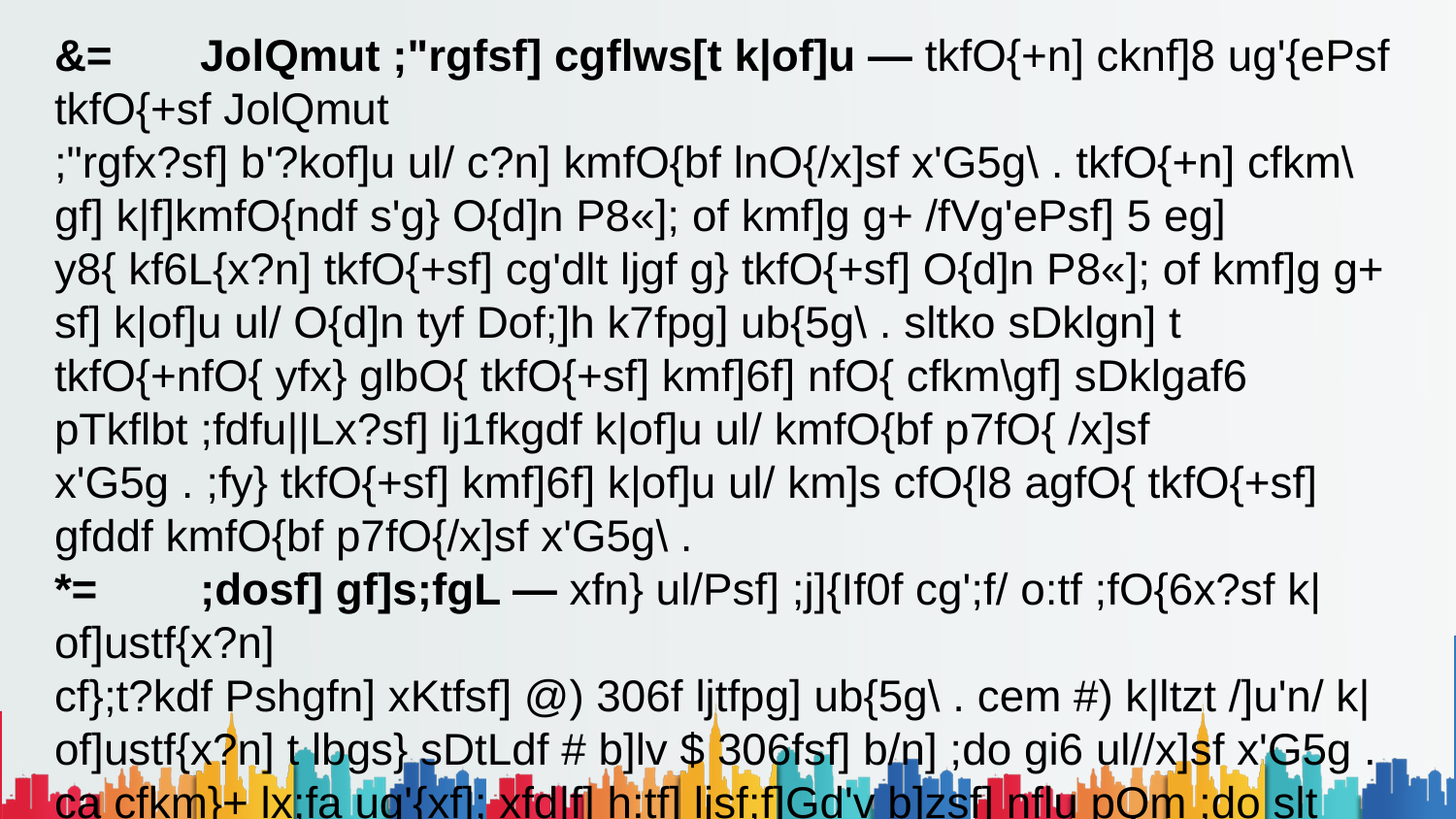

&=	JolQmut ;"rgfsf] cgflws[t k|of]u — tkfO{+n] cknf]8 ug'{ePsf tkfO{+sf JolQmut
;"rgfx?sf] b'?kof]u ul/ c?n] kmfO{bf lnO{/x]sf x'G5g\ . tkfO{+n] cfkm\gf] k|f]kmfO{ndf s'g} O{d]n P8«]; of kmf]g g+ /fVg'ePsf] 5 eg] y8{ kf6L{x?n] tkfO{+sf] cg'dlt ljgf g} tkfO{+sf] O{d]n P8«]; of kmf]g g+ sf] k|of]u ul/ O{d]n tyf Dof;]h k7fpg] ub{5g\ . sltko sDklgn] t tkfO{+nfO{ yfx} glbO{ tkfO{+sf] kmf]6f] nfO{ cfkm\gf] sDklgaf6 pTkflbt ;fdfu||Lx?sf] lj1fkgdf k|of]u ul/ kmfO{bf p7fO{ /x]sf
x'G5g . ;fy} tkfO{+sf] kmf]6f] k|of]u ul/ km]s cfO{l8 agfO{ tkfO{+sf] gfddf kmfO{bf p7fO{/x]sf x'G5g\ .
*=	;dosf] gf]s;fgL — xfn} ul/Psf] ;j]{If0f cg';f/ o:tf ;fO{6x?sf k|of]ustf{x?n]
cf};t?kdf Pshgfn] xKtfsf] @) 306f ljtfpg] ub{5g\ . cem #) k|ltzt /]u'n/ k|of]ustf{x?n] t lbgs} sDtLdf # b]lv $ 306fsf] b/n] ;do gi6 ul//x]sf x'G5g . ca cfkm}+ lx;fa ug'{xf]; xfd|f] h:tf] ljsf;f]Gd'v b]zsf] nflu pQm ;do slt dxTjk"0f{ ;fljt x'GYof] xf]nf .
(=	cgfjZos lj1fkgsf] l;sf/ — o:tf ;fO{6x?n] ljleGg lj1fkgx? cfkm\gf] k]hdf ljgf cg'dlt /flvlbg] ub{5g\ . s'g} s'g} lj1fkg t xfd|f] ;fdflhs w/ftn eGbf dfly p7]/ agfO{Psf
x'G5g o;n] gsf/fTds c;/ kfg'{sf ;fy} cfkm\gf] k]hdf ePsf sf/0f cgfjZos lbdfuL af]em
yf]kl//x]sf x'G5g\ .